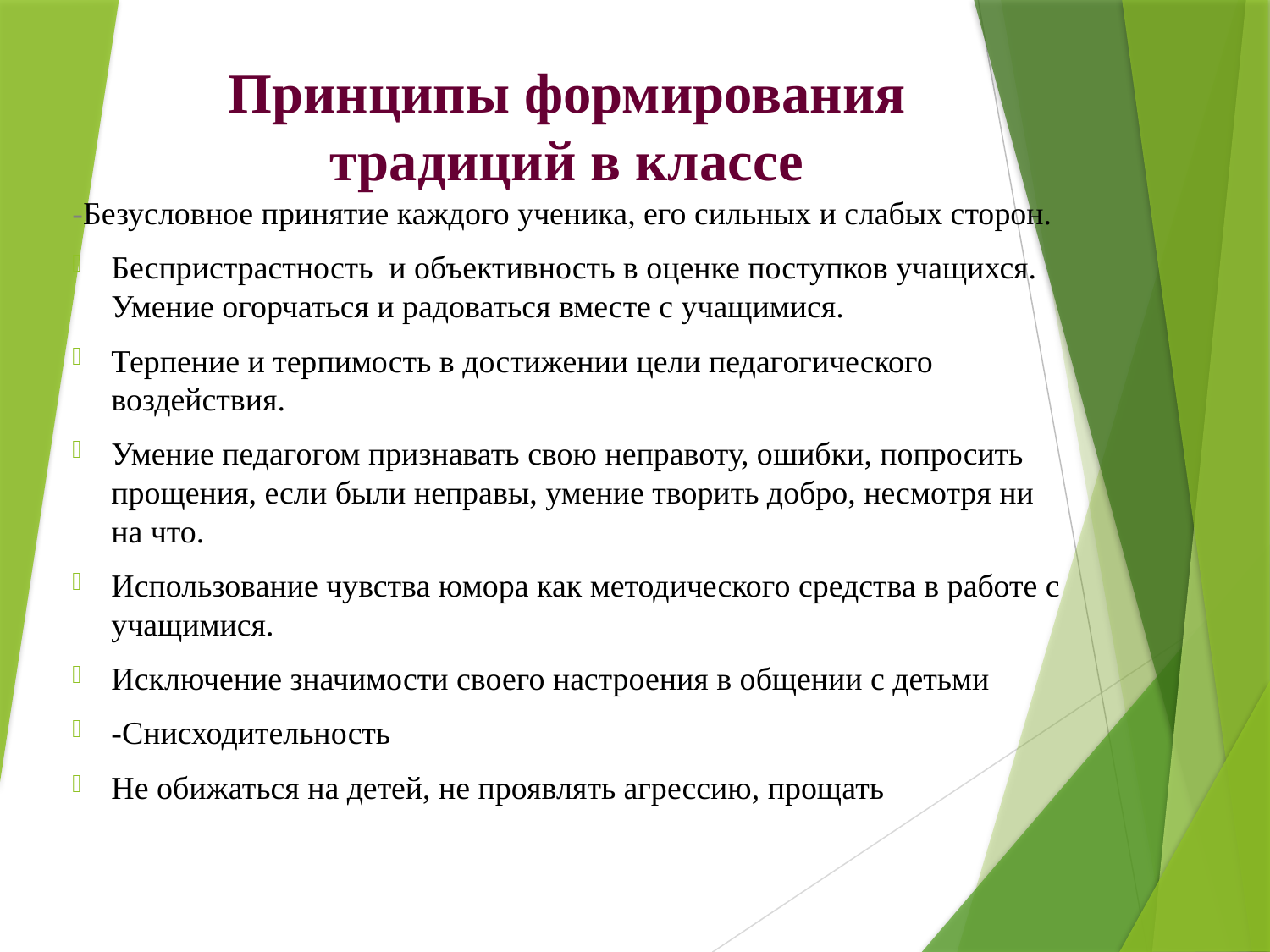

# Принципы формирования традиций в классе
-Безусловное принятие каждого ученика, его сильных и слабых сторон.
Беспристрастность  и объективность в оценке поступков учащихся. Умение огорчаться и радоваться вместе с учащимися.
Терпение и терпимость в достижении цели педагогического воздействия.
Умение педагогом признавать свою неправоту, ошибки, попросить прощения, если были неправы, умение творить добро, несмотря ни на что.
Использование чувства юмора как методического средства в работе с учащимися.
Исключение значимости своего настроения в общении с детьми
-Снисходительность
Не обижаться на детей, не проявлять агрессию, прощать